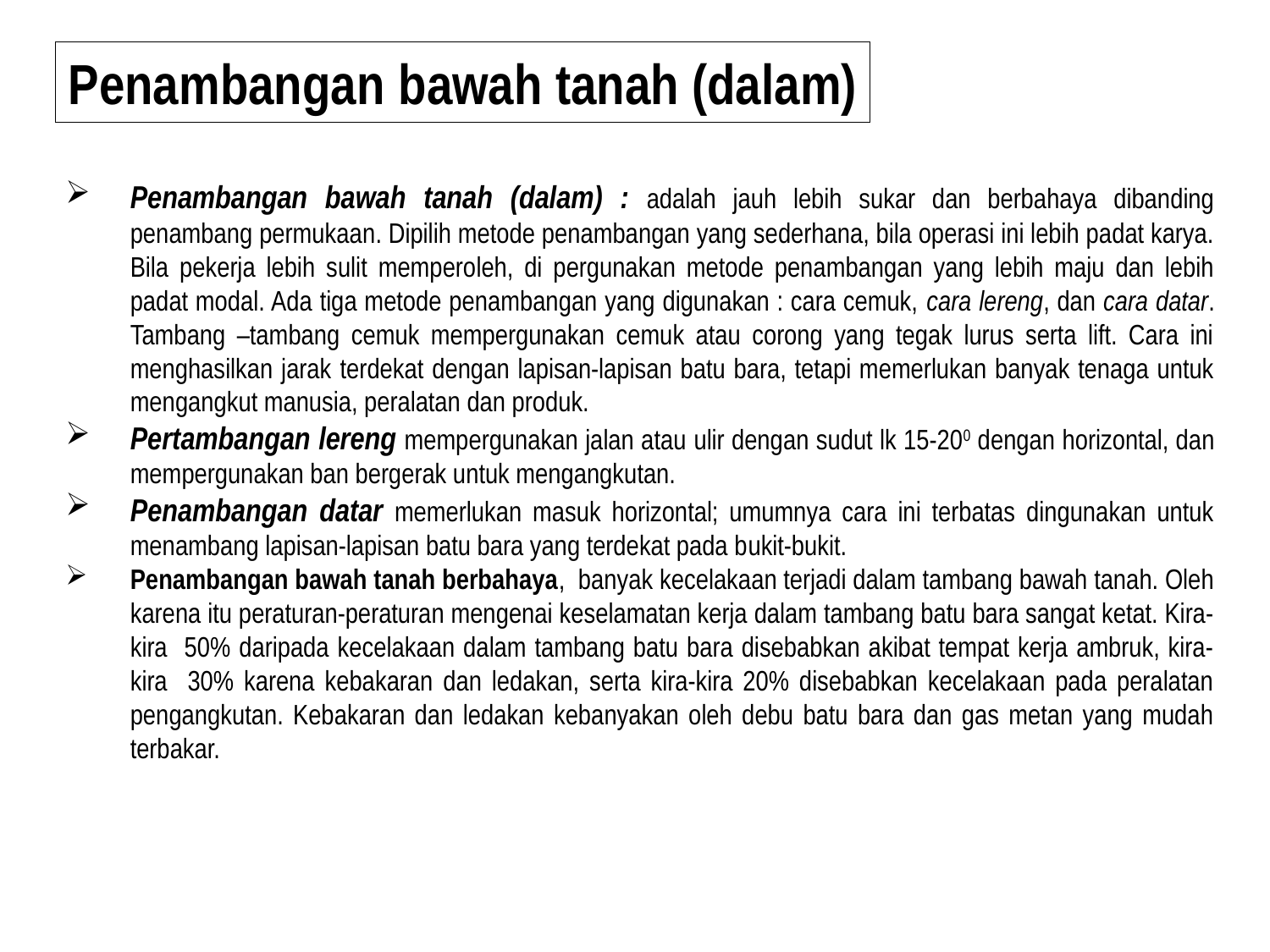

Penambangan bawah tanah (dalam)
Penambangan bawah tanah (dalam) : adalah jauh lebih sukar dan berbahaya dibanding penambang permukaan. Dipilih metode penambangan yang sederhana, bila operasi ini lebih padat karya. Bila pekerja lebih sulit memperoleh, di pergunakan metode penambangan yang lebih maju dan lebih padat modal. Ada tiga metode penambangan yang digunakan : cara cemuk, cara lereng, dan cara datar. Tambang –tambang cemuk mempergunakan cemuk atau corong yang tegak lurus serta lift. Cara ini menghasilkan jarak terdekat dengan lapisan-lapisan batu bara, tetapi memerlukan banyak tenaga untuk mengangkut manusia, peralatan dan produk.
Pertambangan lereng mempergunakan jalan atau ulir dengan sudut lk 15-200 dengan horizontal, dan mempergunakan ban bergerak untuk mengangkutan.
Penambangan datar memerlukan masuk horizontal; umumnya cara ini terbatas dingunakan untuk menambang lapisan-lapisan batu bara yang terdekat pada bukit-bukit.
Penambangan bawah tanah berbahaya,  banyak kecelakaan terjadi dalam tambang bawah tanah. Oleh karena itu peraturan-peraturan mengenai keselamatan kerja dalam tambang batu bara sangat ketat. Kira-kira  50% daripada kecelakaan dalam tambang batu bara disebabkan akibat tempat kerja ambruk, kira-kira  30% karena kebakaran dan ledakan, serta kira-kira 20% disebabkan kecelakaan pada peralatan pengangkutan. Kebakaran dan ledakan kebanyakan oleh debu batu bara dan gas metan yang mudah terbakar.